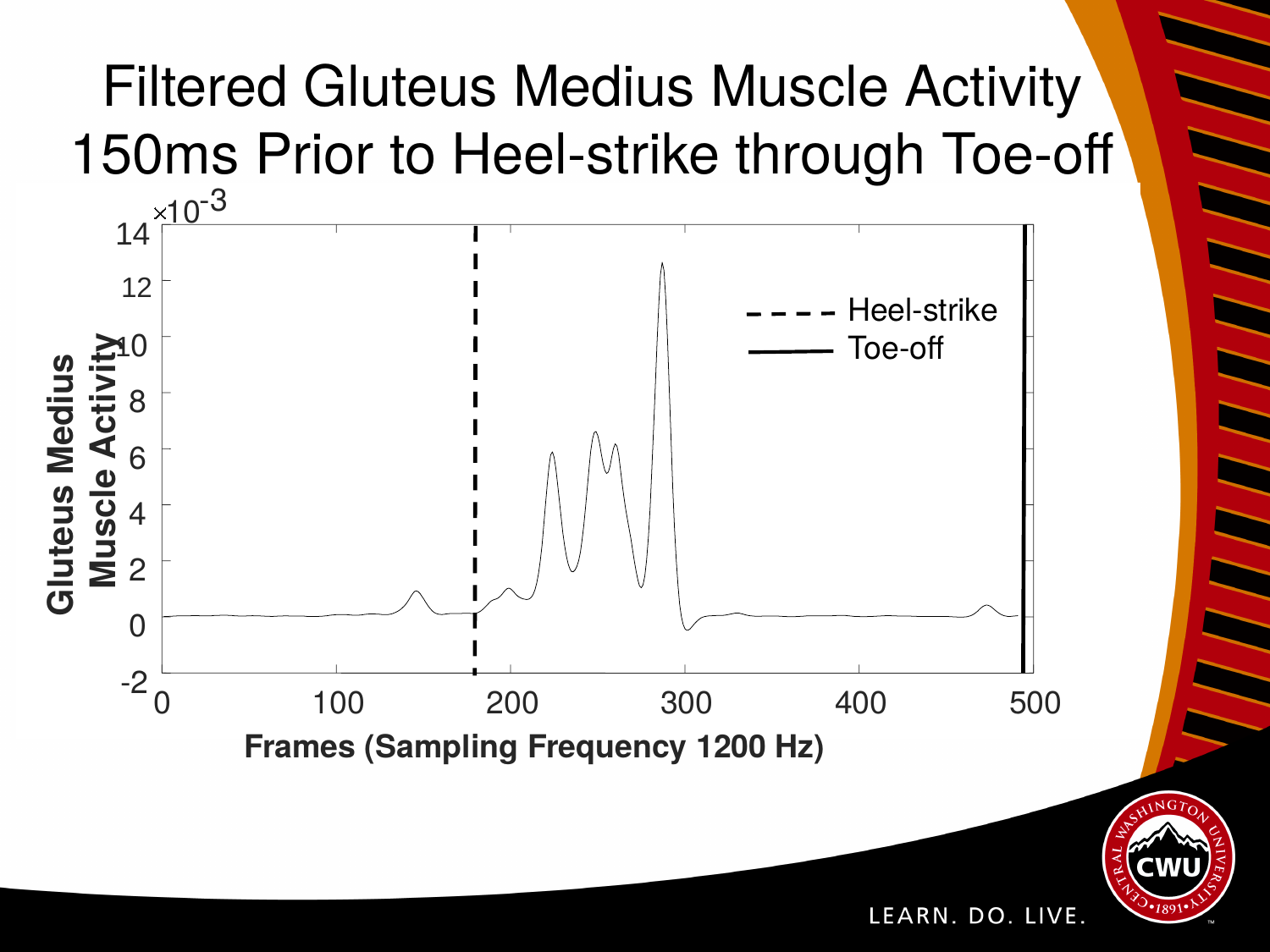

# Filtered Gluteus Medius Muscle Activity 150ms Prior to Heel-strike through Toe-off
-3

10

14

12

10

8

6

4

2

0

-2

0
100
200
300
400
500
Frames (Sampling Frequency 1200 Hz)
Heel-strike
Toe-off
Gluteus Medius      Muscle Activity